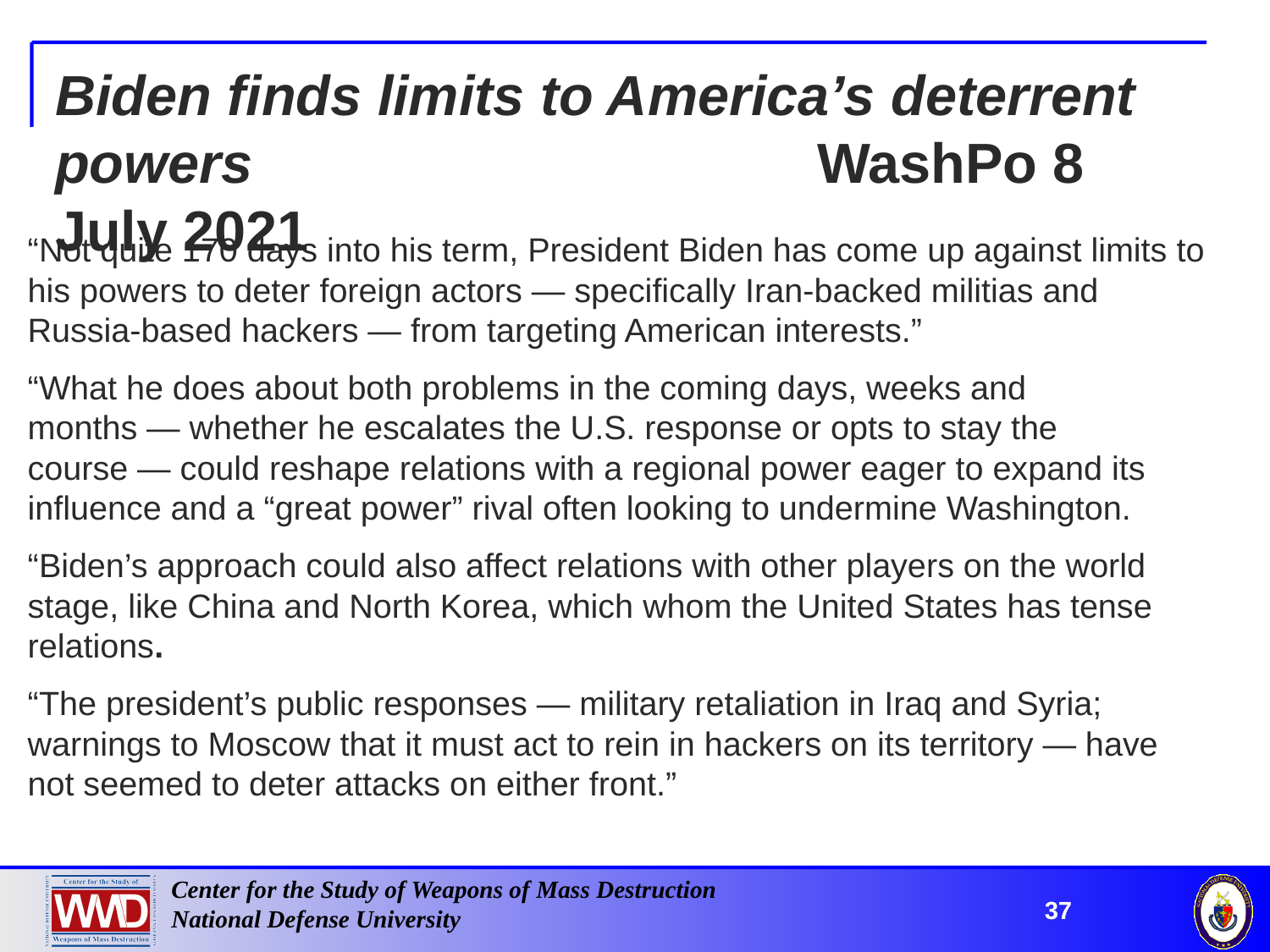

# Biden finds limits to America’s deterrent powers  					WashPo 8 July 2021
“Not quite 170 days into his term, President Biden has come up against limits to his powers to deter foreign actors — specifically Iran-backed militias and Russia-based hackers — from targeting American interests.”
“What he does about both problems in the coming days, weeks and months — whether he escalates the U.S. response or opts to stay the course — could reshape relations with a regional power eager to expand its influence and a “great power” rival often looking to undermine Washington.
“Biden’s approach could also affect relations with other players on the world stage, like China and North Korea, which whom the United States has tense relations.
“The president’s public responses — military retaliation in Iraq and Syria; warnings to Moscow that it must act to rein in hackers on its territory — have not seemed to deter attacks on either front.”

37